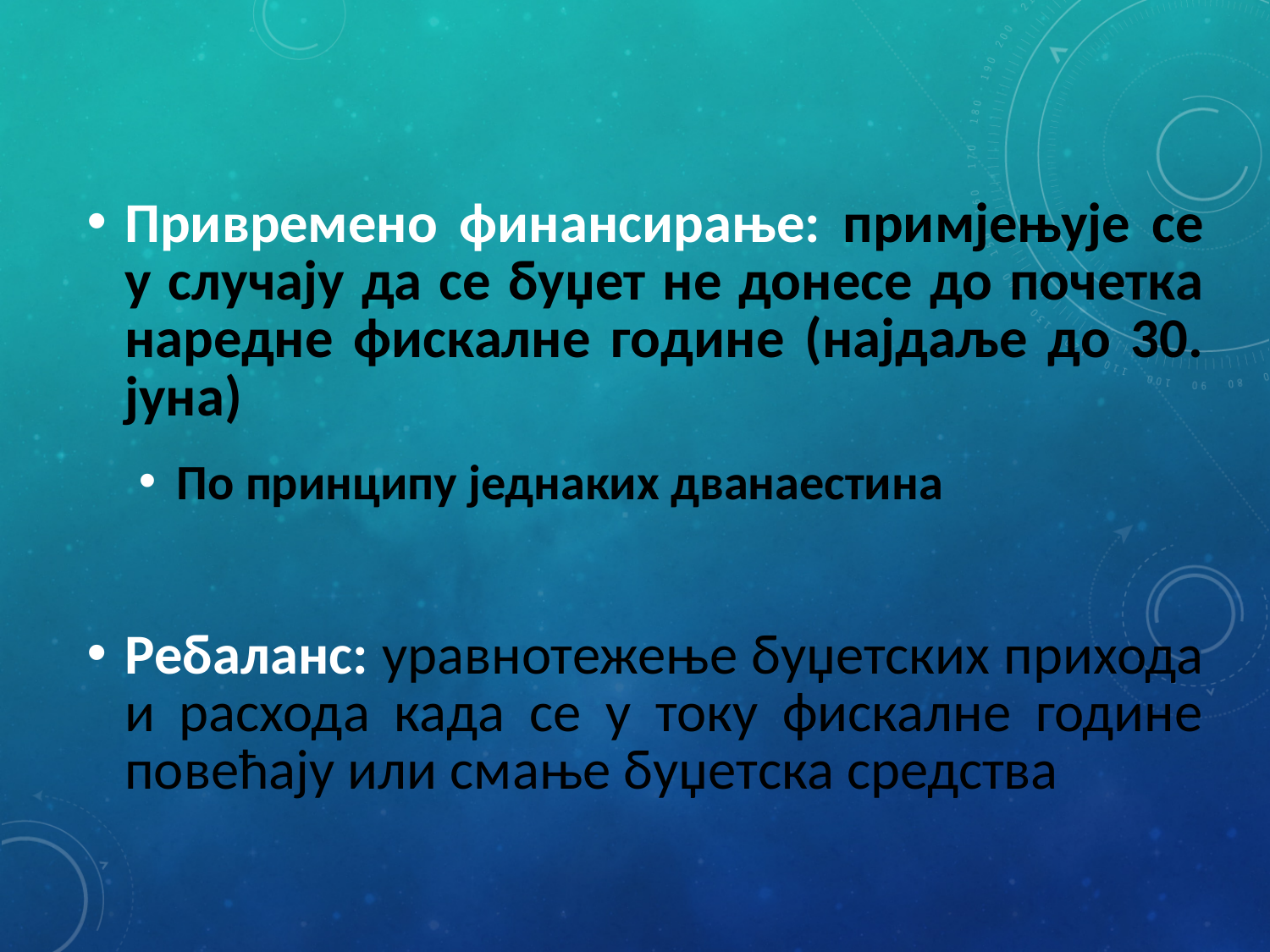

Привремено финансирање: примјењује се у случају да се буџет не донесе до почетка наредне фискалне године (најдаље до 30. јуна)
По принципу једнаких дванаестина

Ребаланс: уравнотежење буџетских прихода и расхода када се у току фискалне године повећају или смање буџетска средства